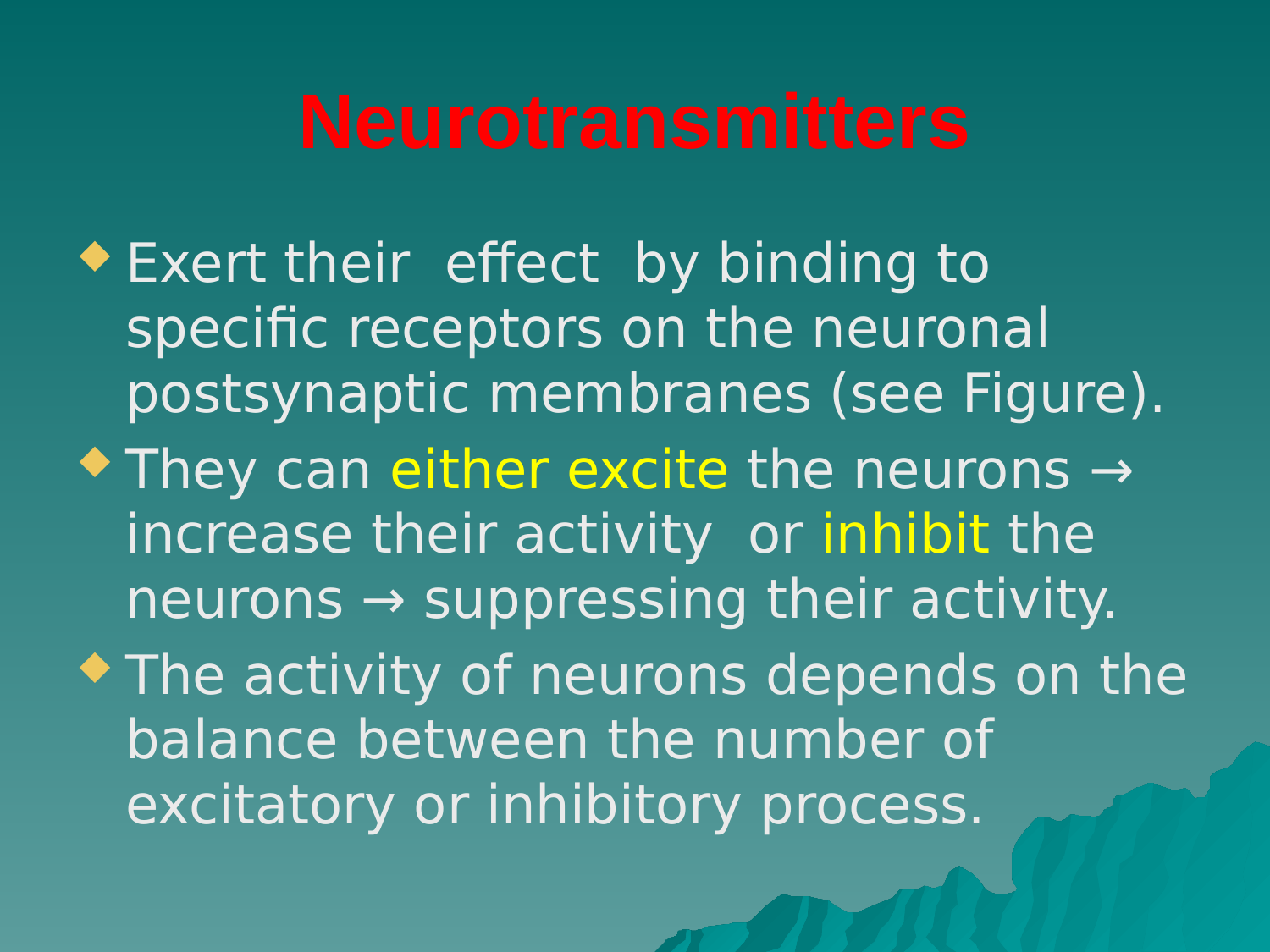

# Neurotransmitters
Exert their  effect  by binding to specific receptors on the neuronal postsynaptic membranes (see Figure).
They can either excite the neurons → increase their activity  or inhibit the neurons → suppressing their activity.
The activity of neurons depends on the balance between the number of excitatory or inhibitory process.